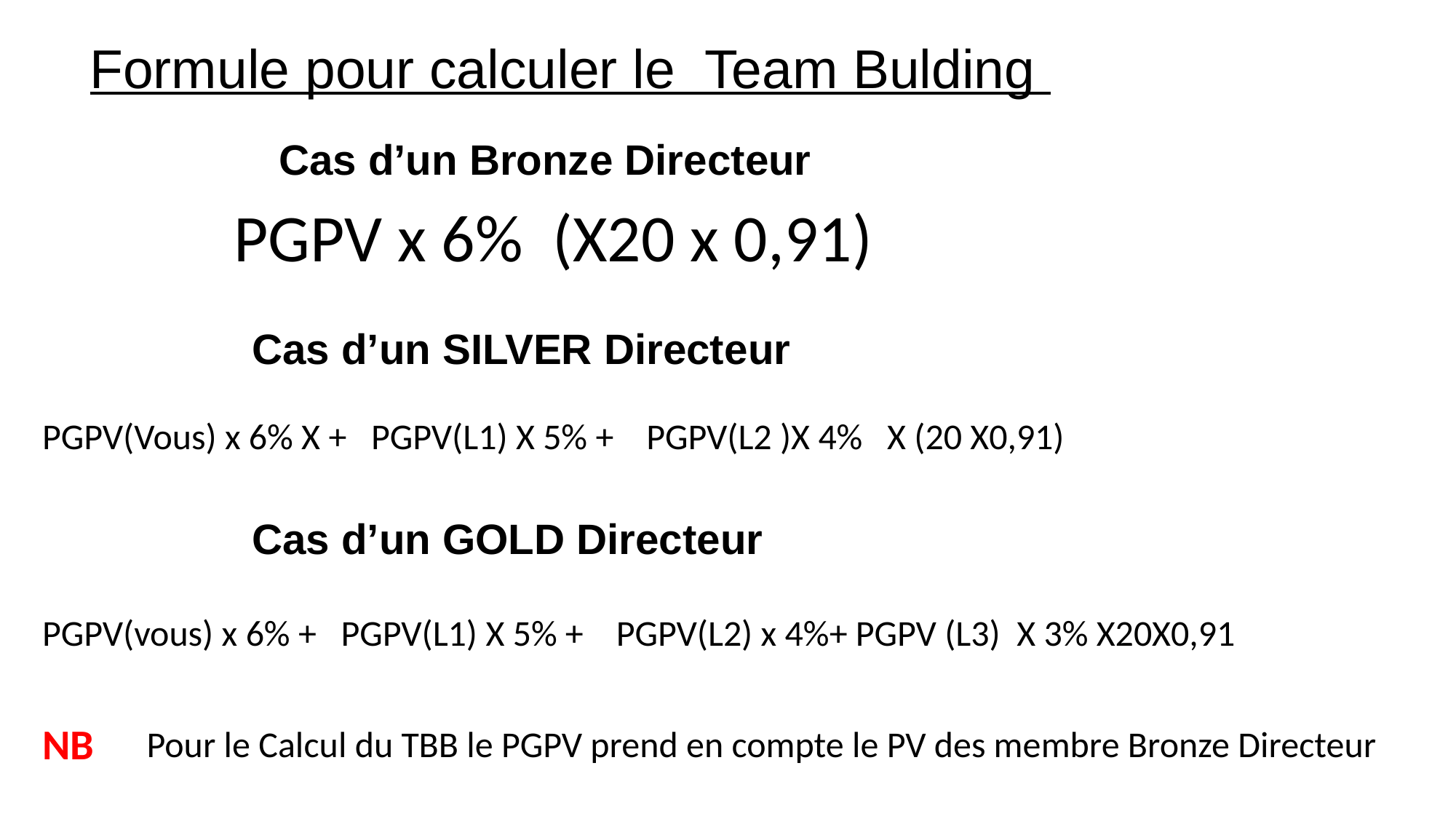

Formule pour calculer le  Team Bulding
Cas d’un Bronze Directeur
PGPV x 6%  (X20 x 0,91)
Cas d’un SILVER Directeur
PGPV(Vous) x 6% X +   PGPV(L1) X 5% +    PGPV(L2 )X 4%   X (20 X0,91)
Cas d’un GOLD Directeur
PGPV(vous) x 6% +   PGPV(L1) X 5% +    PGPV(L2) x 4%+ PGPV (L3)  X 3% X20X0,91
NB
Pour le Calcul du TBB le PGPV prend en compte le PV des membre Bronze Directeur